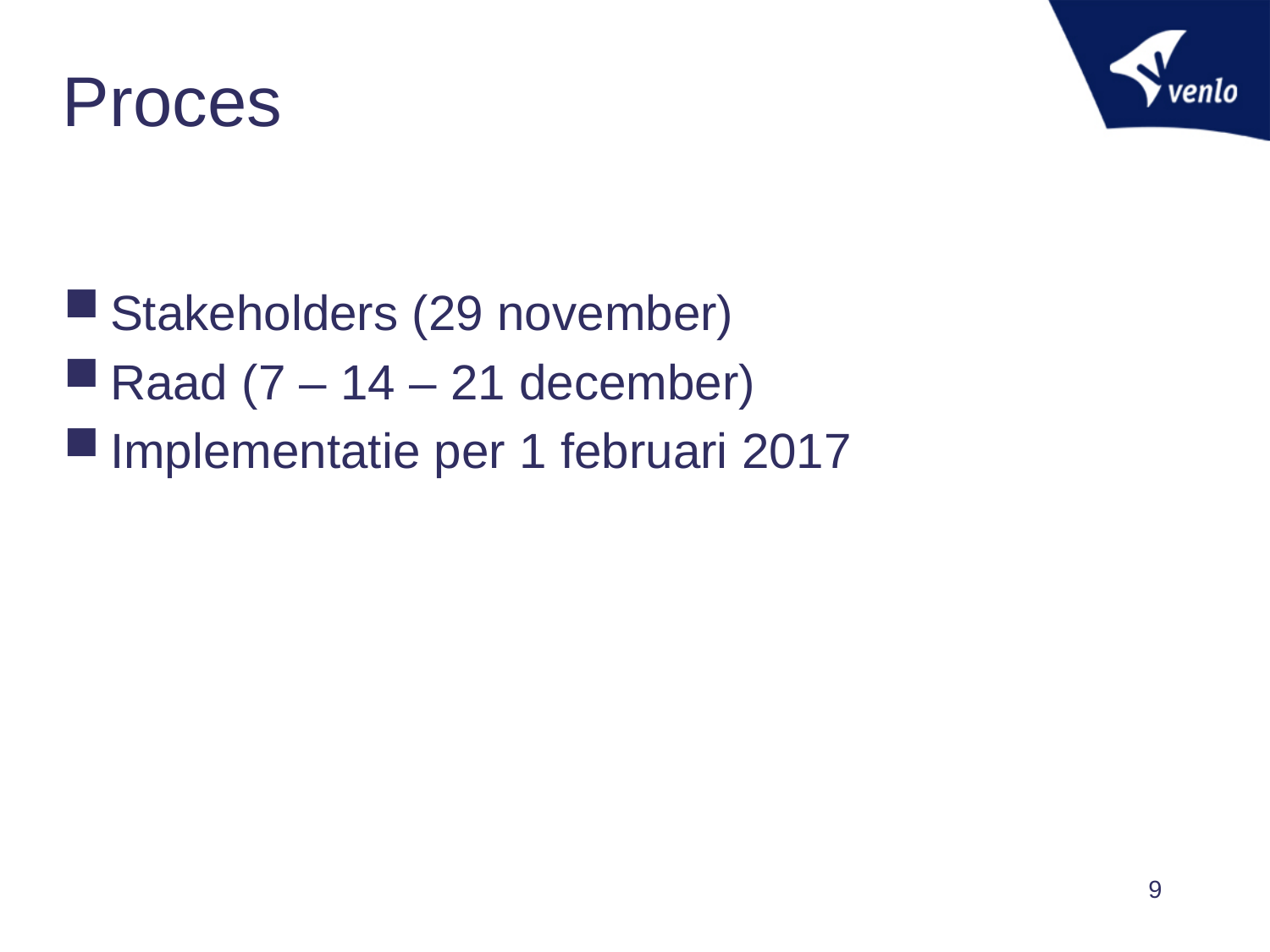

# Proces
Stakeholders (29 november)
Raad (7 – 14 – 21 december)
Implementatie per 1 februari 2017
9